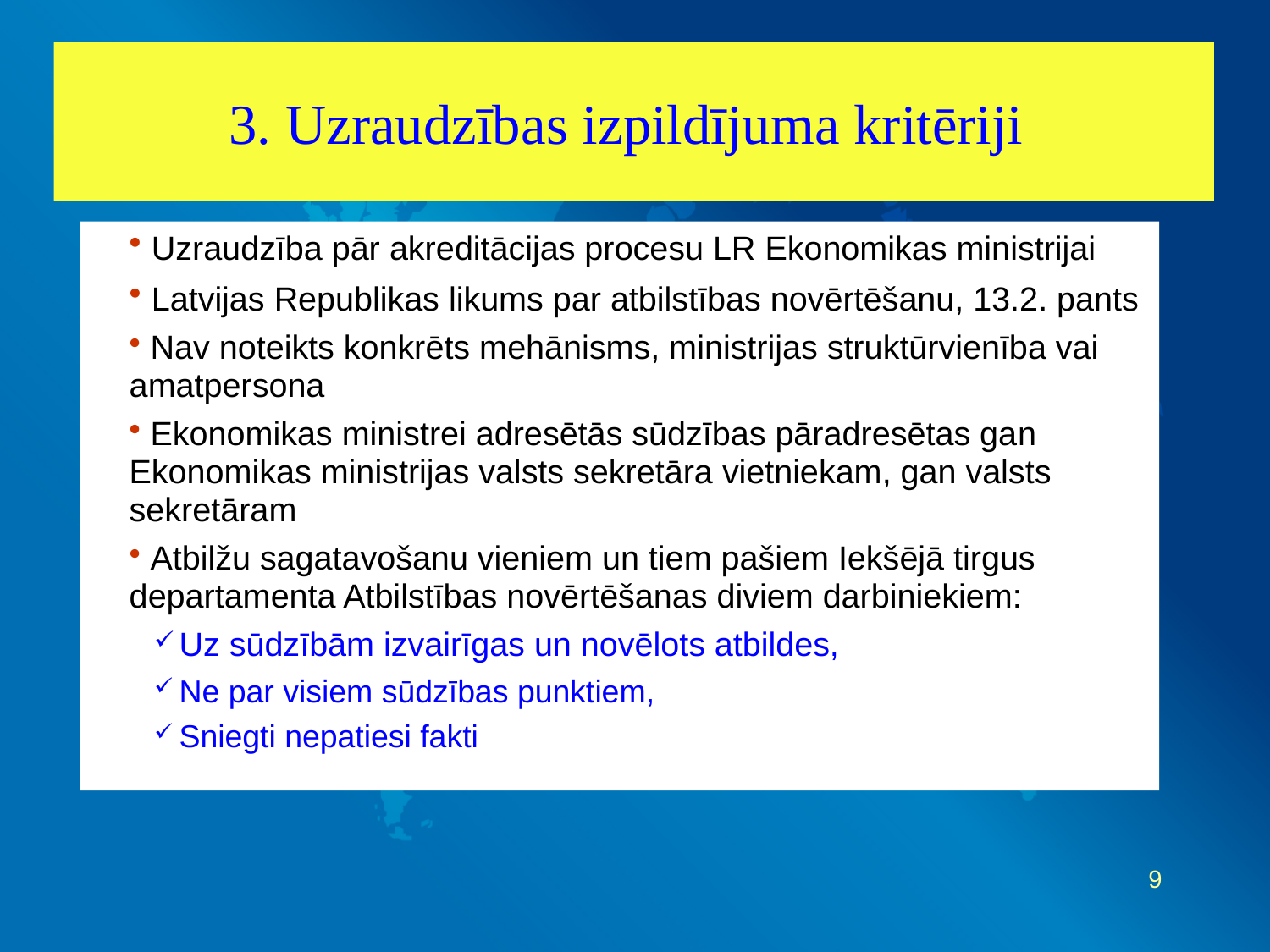

3. Uzraudzības izpildījuma kritēriji
 Uzraudzība pār akreditācijas procesu LR Ekonomikas ministrijai
 Latvijas Republikas likums par atbilstības novērtēšanu, 13.2. pants
 Nav noteikts konkrēts mehānisms, ministrijas struktūrvienība vai amatpersona
 Ekonomikas ministrei adresētās sūdzības pāradresētas gan Ekonomikas ministrijas valsts sekretāra vietniekam, gan valsts sekretāram
 Atbilžu sagatavošanu vieniem un tiem pašiem Iekšējā tirgus departamenta Atbilstības novērtēšanas diviem darbiniekiem:
Uz sūdzībām izvairīgas un novēlots atbildes,
Ne par visiem sūdzības punktiem,
Sniegti nepatiesi fakti
9